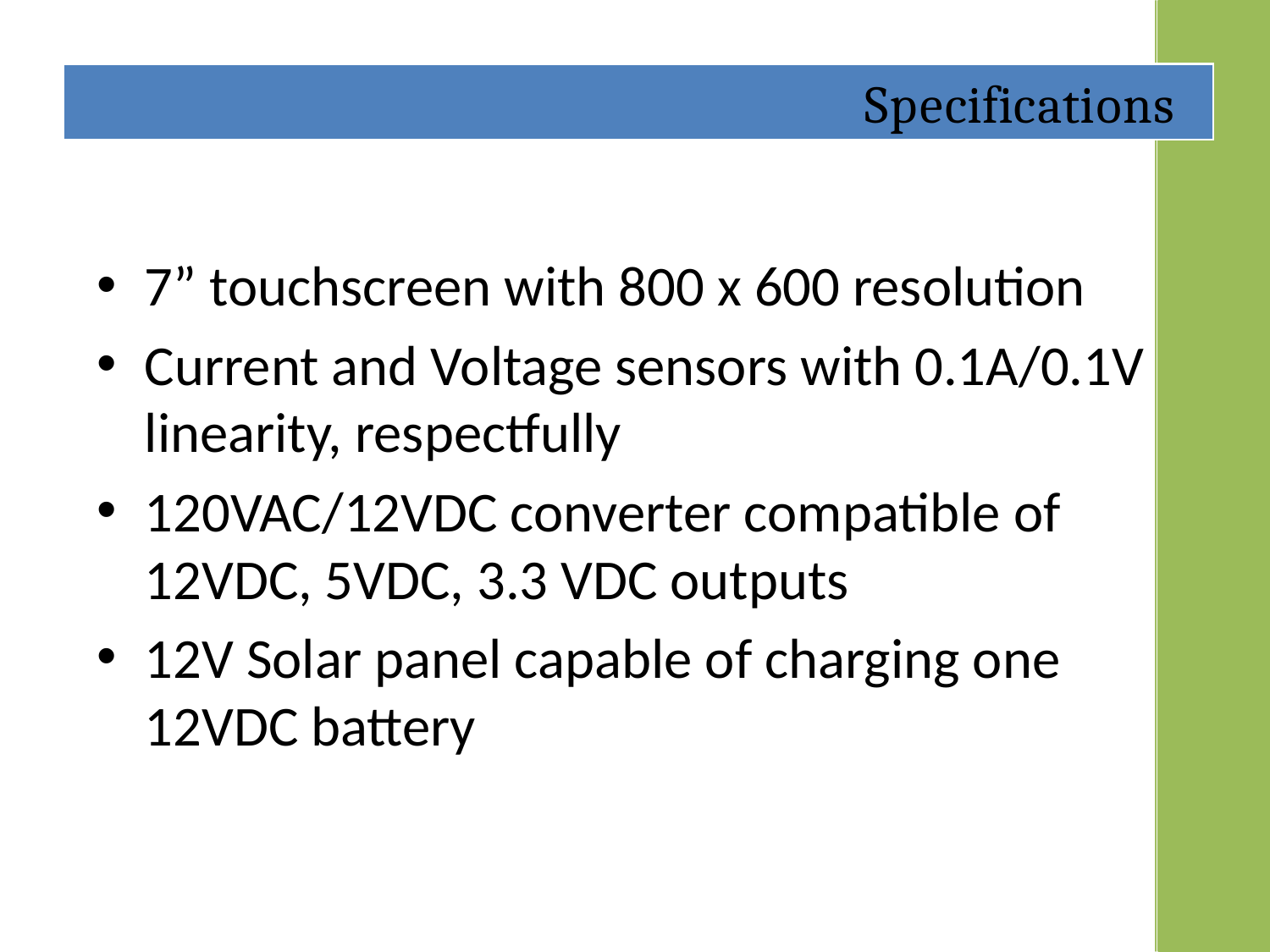

#
Specifications

7” touchscreen with 800 x 600 resolution
Current and Voltage sensors with 0.1A/0.1V linearity, respectfully
120VAC/12VDC converter compatible of 12VDC, 5VDC, 3.3 VDC outputs
12V Solar panel capable of charging one 12VDC battery